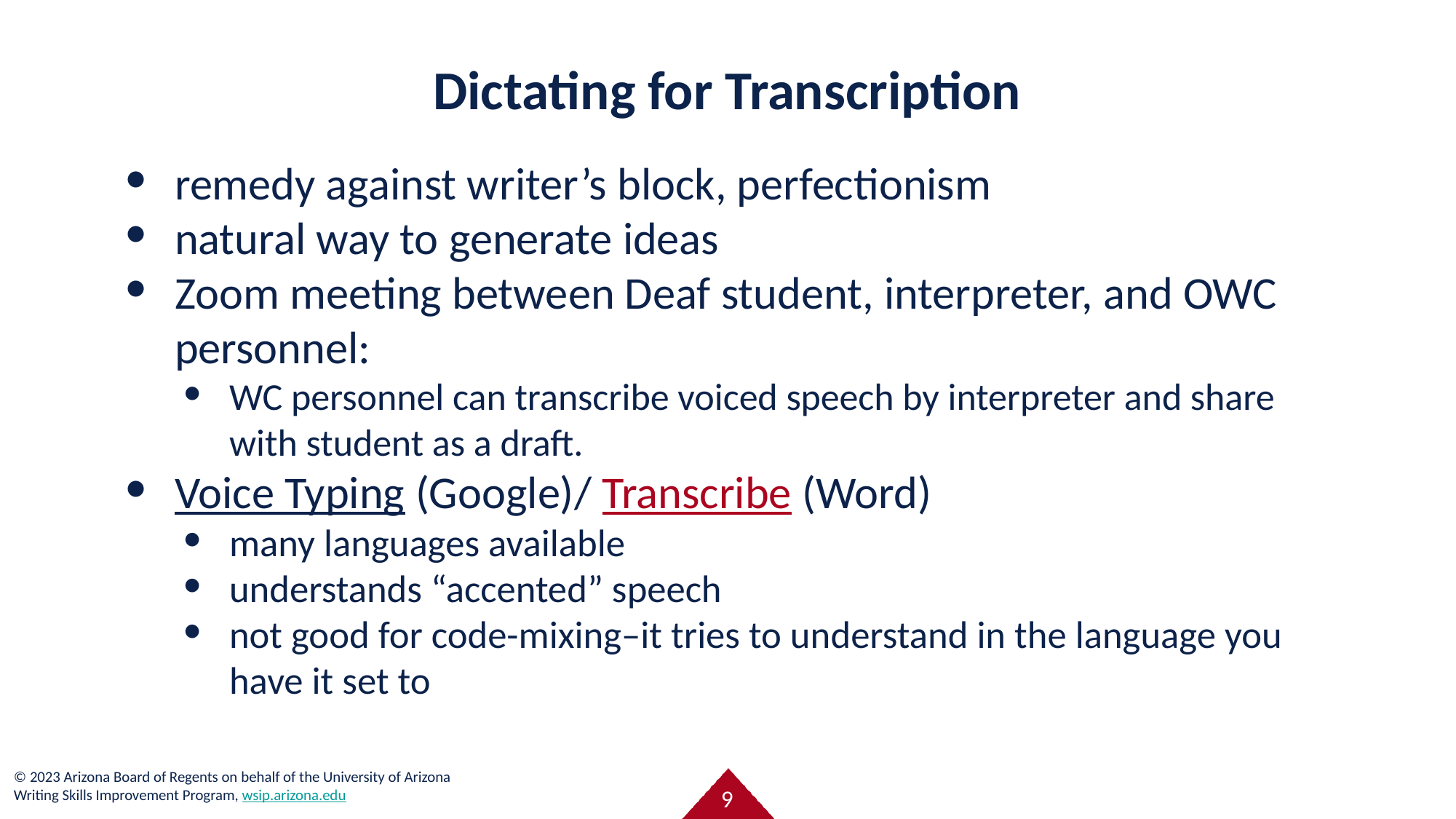

# Dictating for Transcription
remedy against writer’s block, perfectionism
natural way to generate ideas
Zoom meeting between Deaf student, interpreter, and OWC personnel:
WC personnel can transcribe voiced speech by interpreter and share with student as a draft.
Voice Typing (Google)/ Transcribe (Word)
many languages available
understands “accented” speech
not good for code-mixing–it tries to understand in the language you have it set to
9